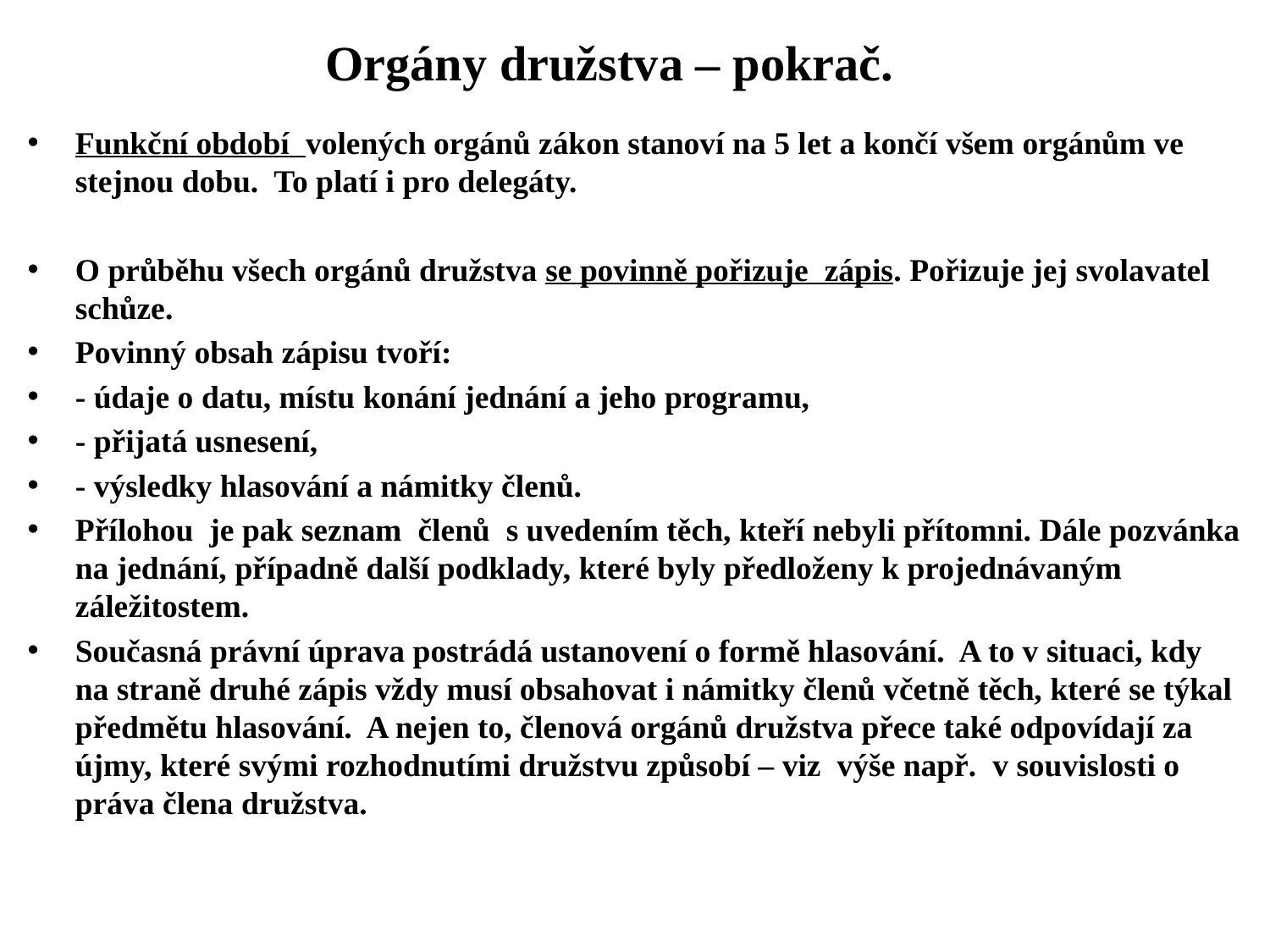

# Orgány družstva – pokrač.
Funkční období  volených orgánů zákon stanoví na 5 let a končí všem orgánům ve stejnou dobu.  To platí i pro delegáty.

O průběhu všech orgánů družstva se povinně pořizuje  zápis. Pořizuje jej svolavatel schůze.
Povinný obsah zápisu tvoří:
- údaje o datu, místu konání jednání a jeho programu,
- přijatá usnesení,
- výsledky hlasování a námitky členů.
Přílohou  je pak seznam  členů  s uvedením těch, kteří nebyli přítomni. Dále pozvánka na jednání, případně další podklady, které byly předloženy k projednávaným záležitostem.
Současná právní úprava postrádá ustanovení o formě hlasování.  A to v situaci, kdy na straně druhé zápis vždy musí obsahovat i námitky členů včetně těch, které se týkal předmětu hlasování.  A nejen to, členová orgánů družstva přece také odpovídají za újmy, které svými rozhodnutími družstvu způsobí – viz  výše např.  v souvislosti o práva člena družstva.